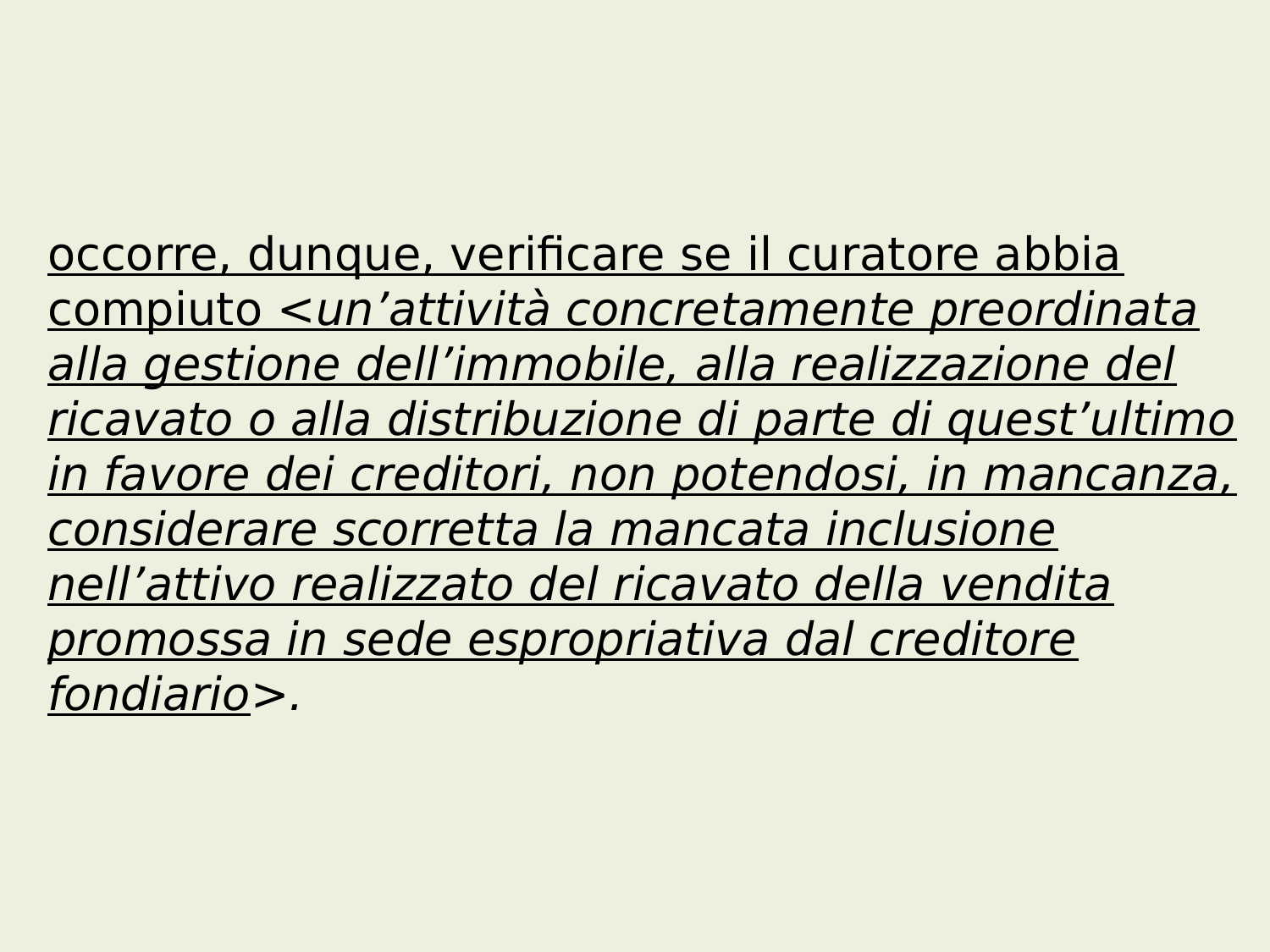

# occorre, dunque, verificare se il curatore abbia compiuto <un’attività concretamente preordinata alla gestione dell’immobile, alla realizzazione del ricavato o alla distribuzione di parte di quest’ultimo in favore dei creditori, non potendosi, in mancanza, considerare scorretta la mancata inclusione nell’attivo realizzato del ricavato della vendita promossa in sede espropriativa dal creditore fondiario>.